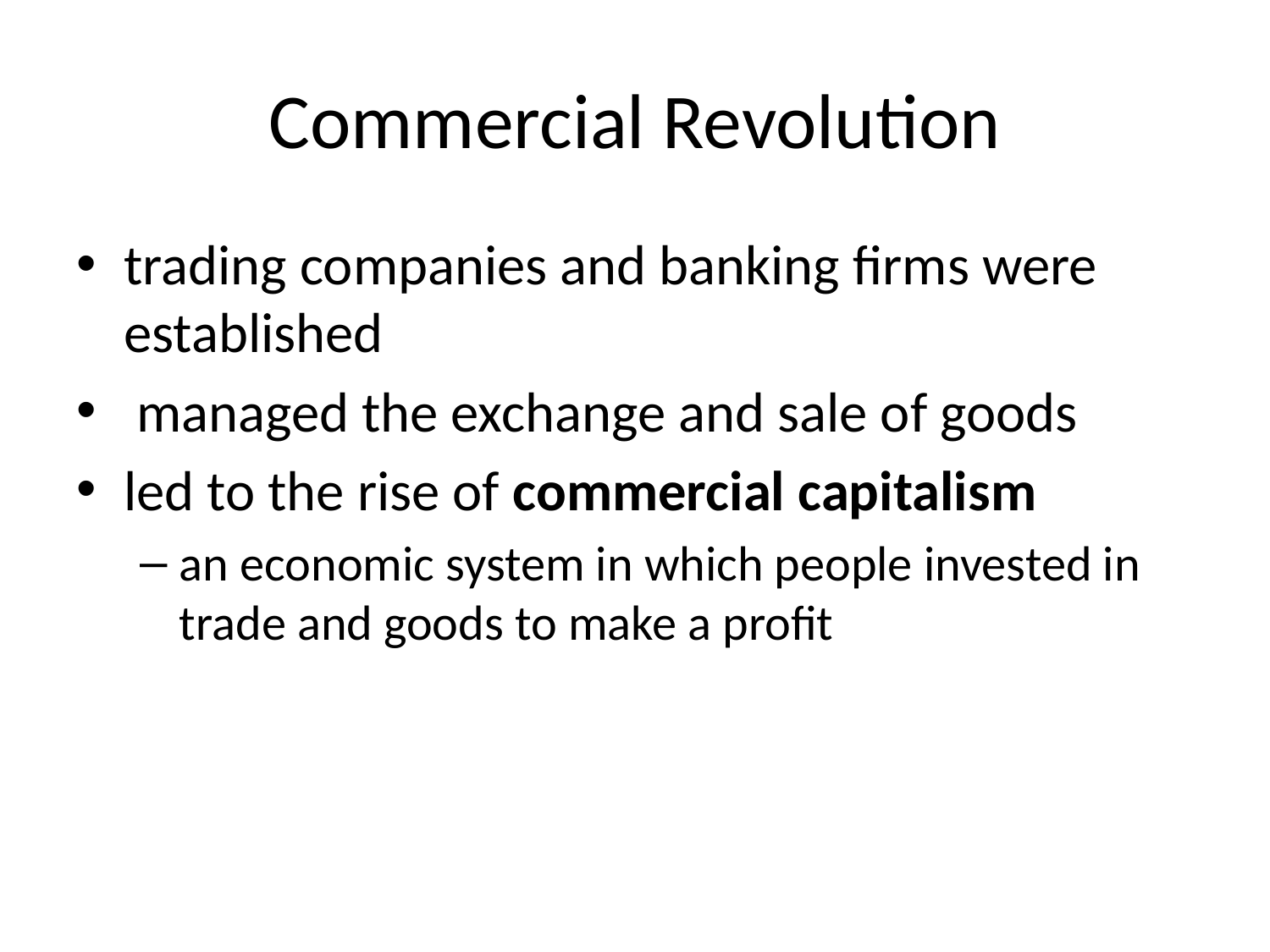

# Commercial Revolution
trading companies and banking firms were established
 managed the exchange and sale of goods
led to the rise of commercial capitalism
an economic system in which people invested in trade and goods to make a profit